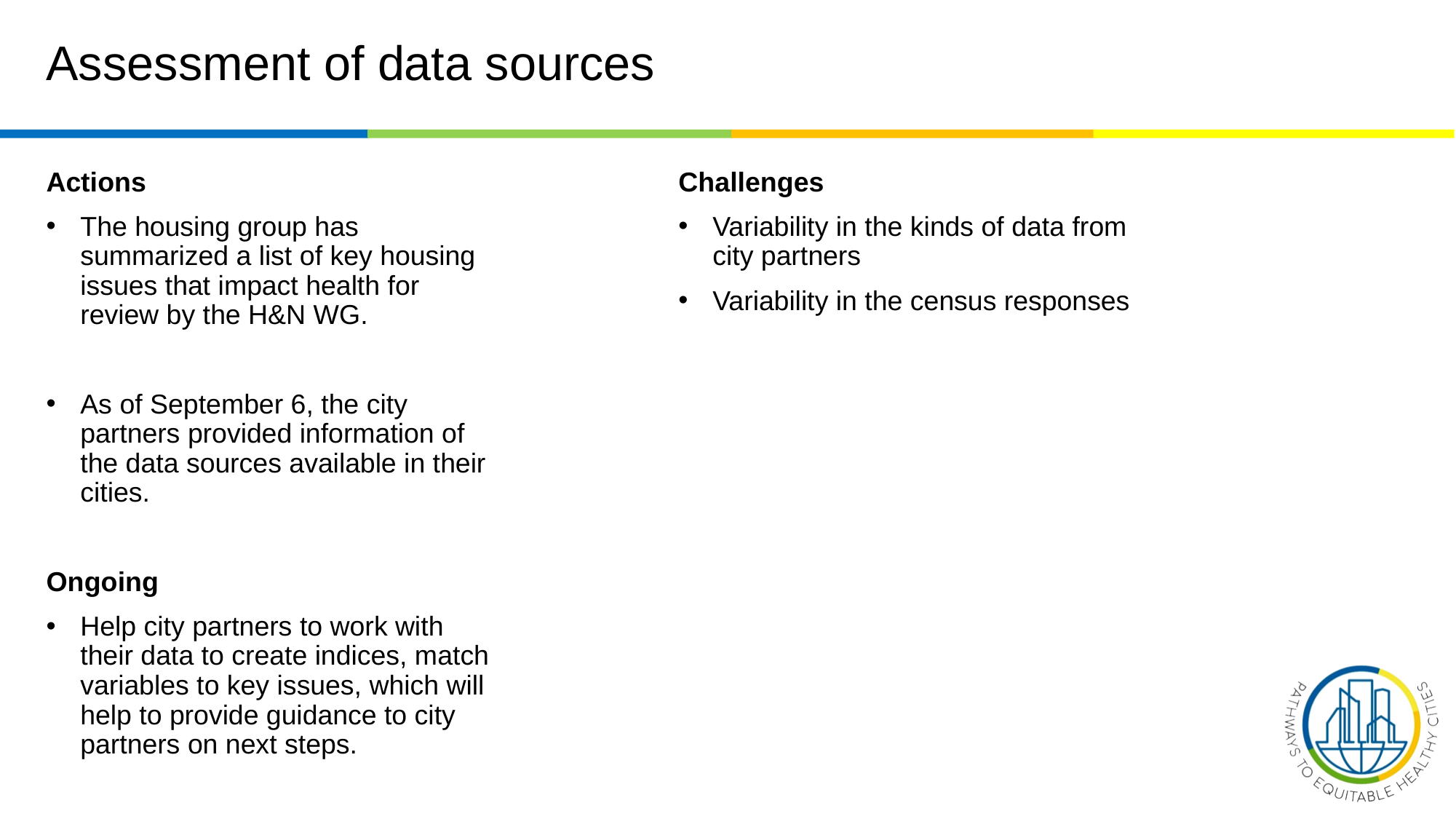

# Assessment of data sources
Actions
The housing group has summarized a list of key housing issues that impact health for review by the H&N WG.

As of September 6, the city partners provided information of the data sources available in their cities.

Ongoing
Help city partners to work with their data to create indices, match variables to key issues, which will help to provide guidance to city partners on next steps.

Challenges
Variability in the kinds of data from city partners
Variability in the census responses